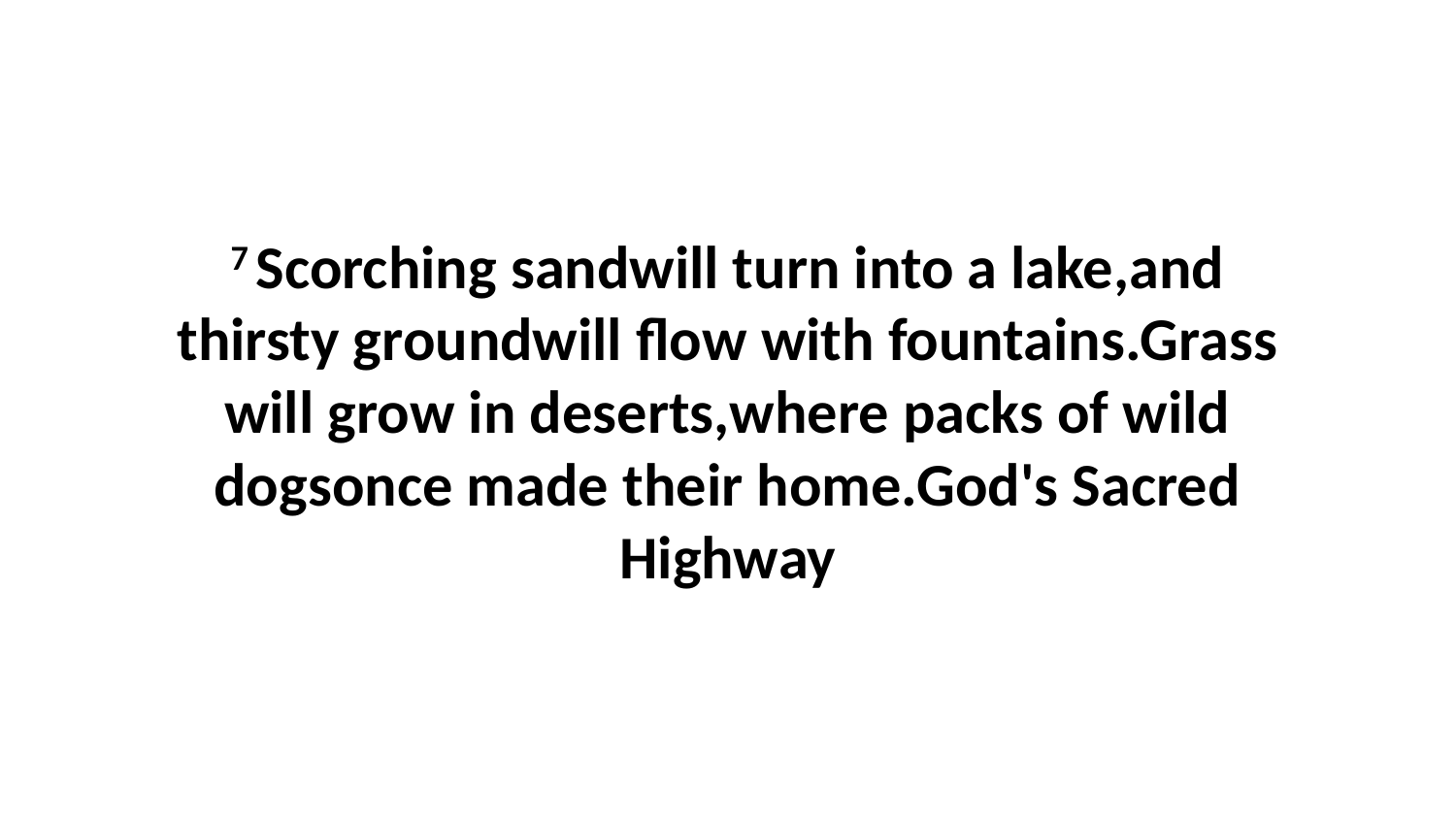

7 Scorching sandwill turn into a lake,and thirsty groundwill flow with fountains.Grass will grow in deserts,where packs of wild dogsonce made their home.God's Sacred Highway